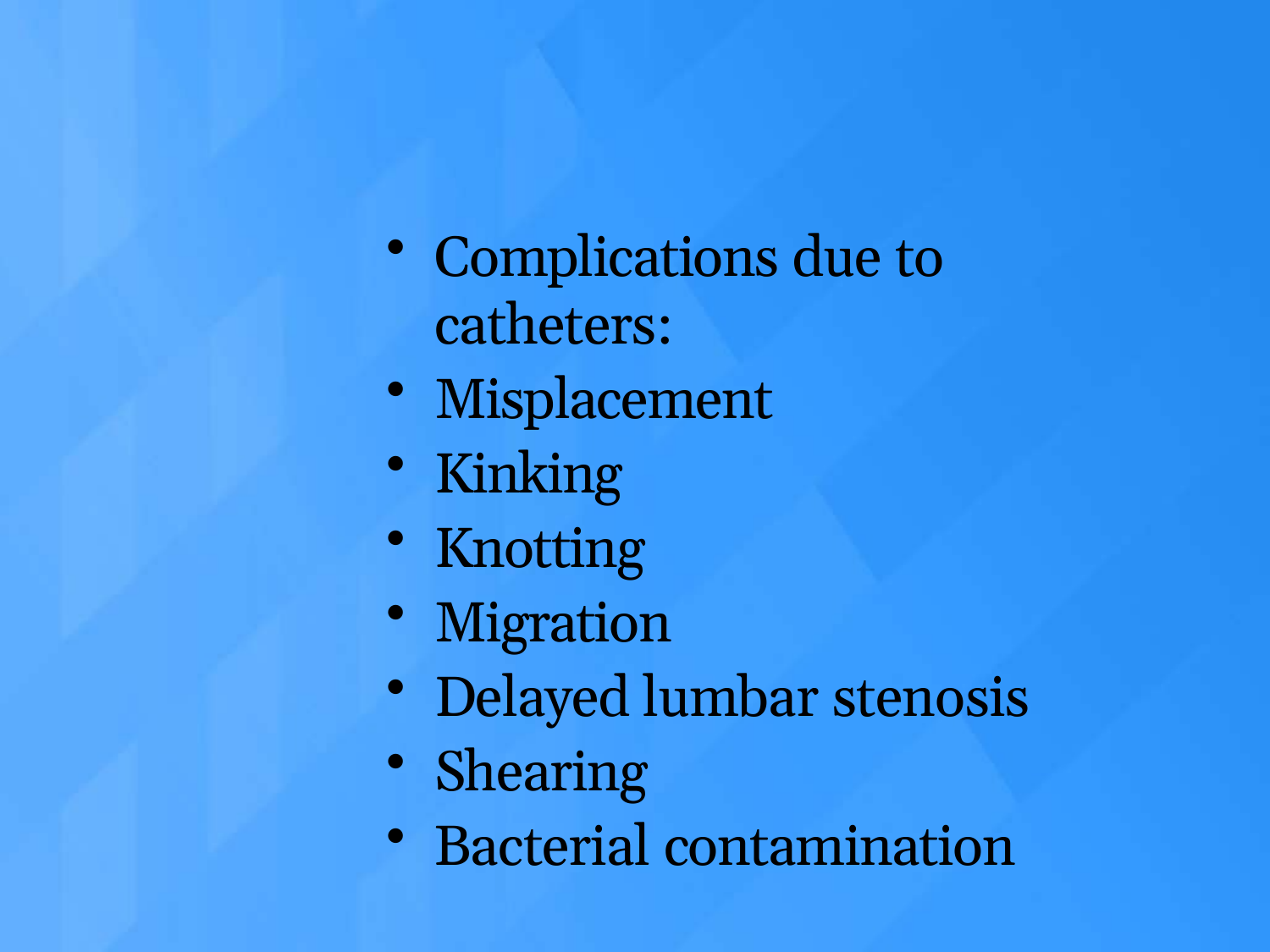

Complications due to catheters:
Misplacement
Kinking
Knotting
Migration
Delayed lumbar stenosis
Shearing
Bacterial contamination